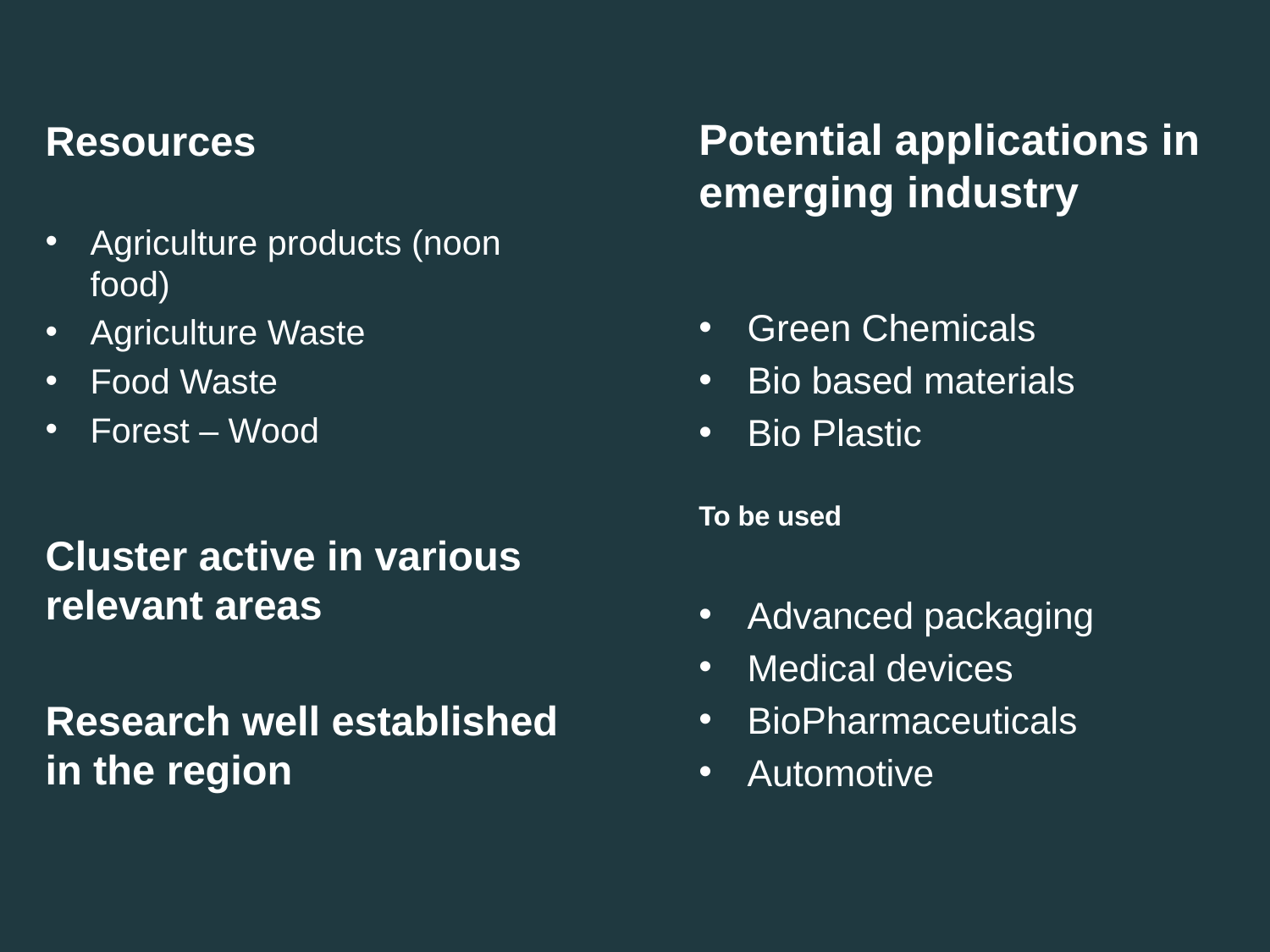

Potential applications in emerging industry

Green Chemicals
Bio based materials
Bio Plastic

To be used

Advanced packaging
Medical devices
BioPharmaceuticals
Automotive
Resources

Agriculture products (noon food)
Agriculture Waste
Food Waste
Forest – Wood

Cluster active in various relevant areas

Research well established in the region